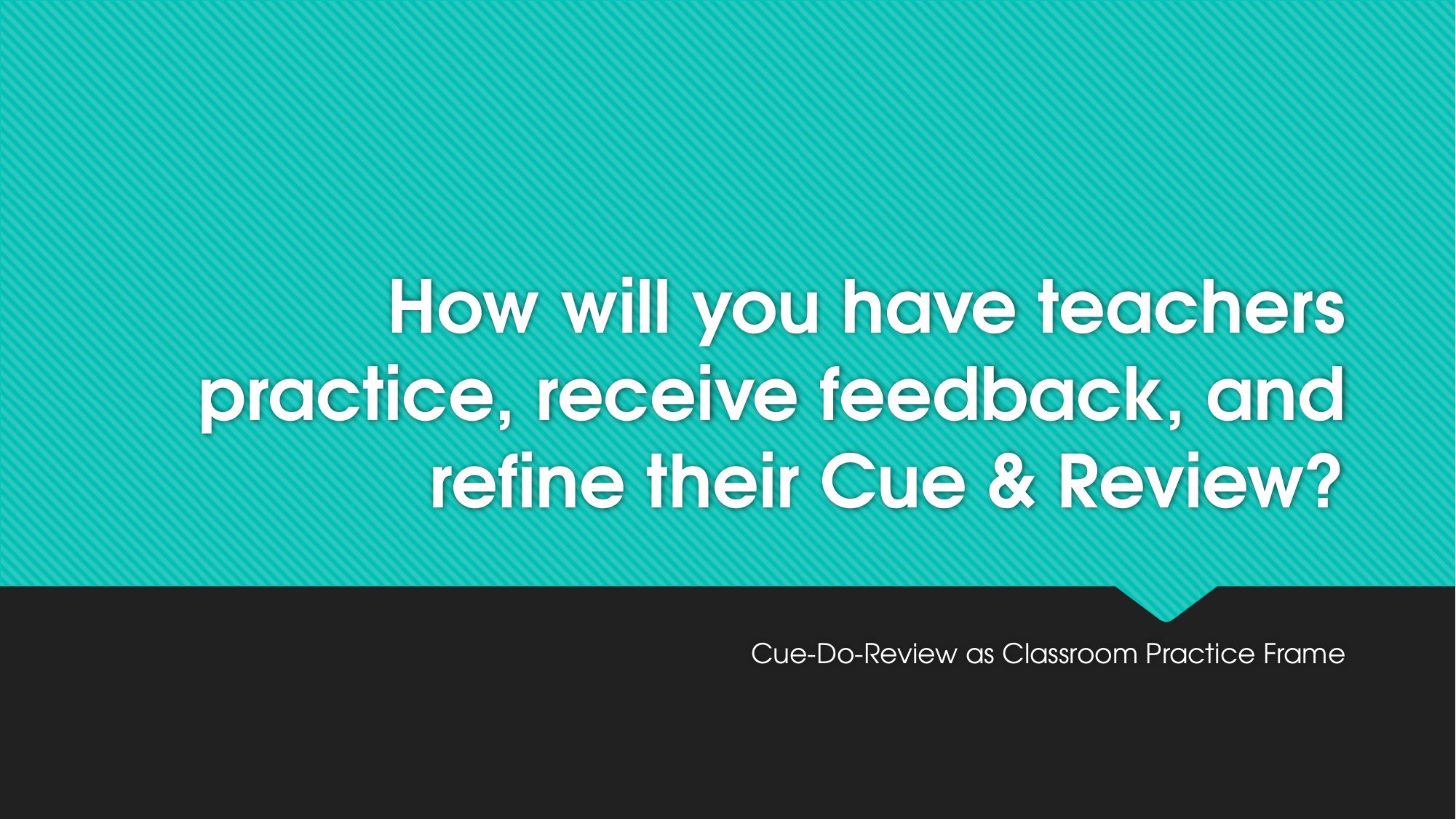

# How will you have teachers practice, receive feedback, and refine their Cue & Review?
Cue-Do-Review as Classroom Practice Frame